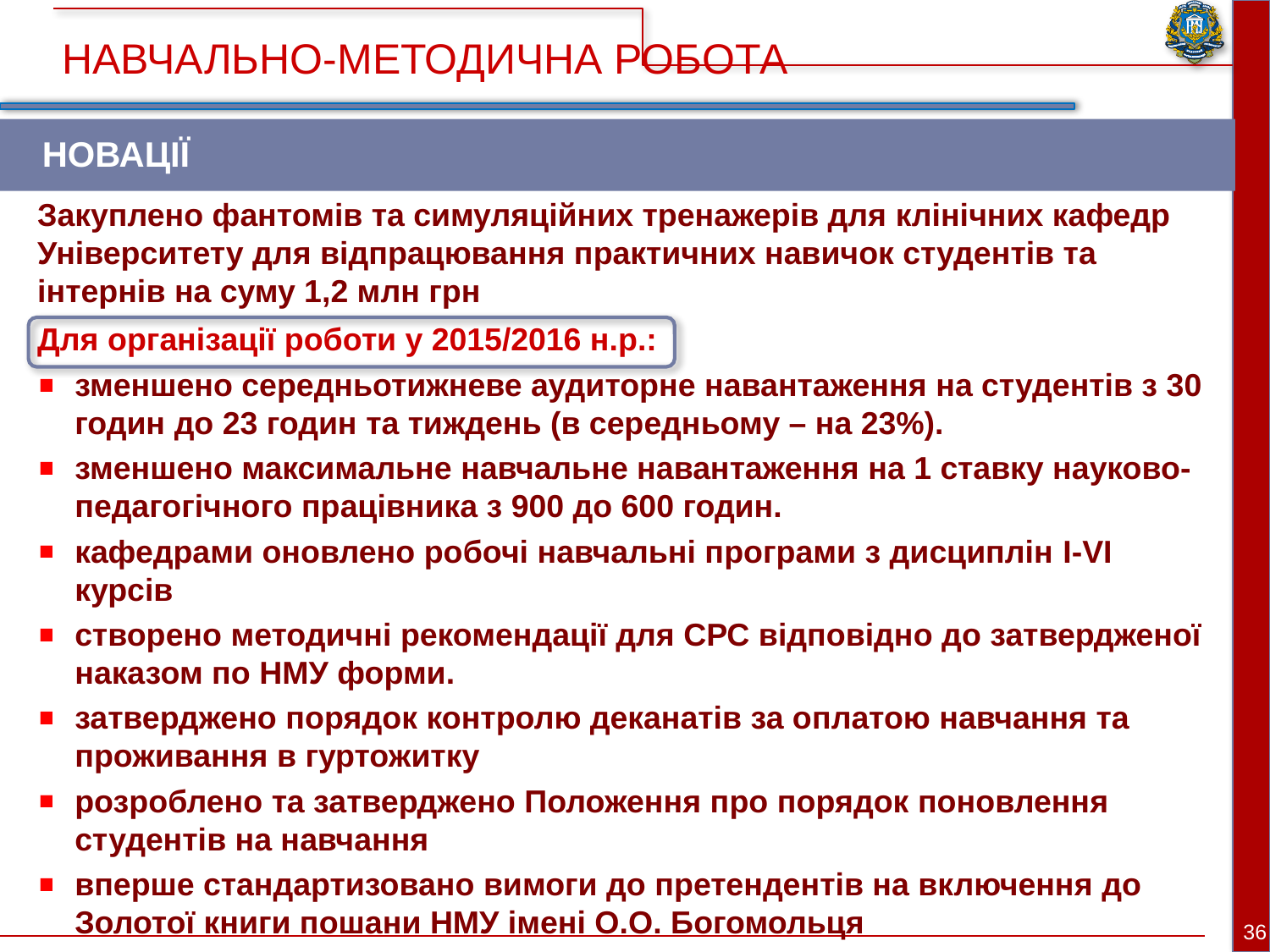

НАВЧАЛЬНО-МЕТОДИЧНА РОБОТА

НОВАЦІЇ
Закуплено фантомів та симуляційних тренажерів для клінічних кафедр Університету для відпрацювання практичних навичок студентів та інтернів на суму 1,2 млн грн
Для організації роботи у 2015/2016 н.р.:
зменшено середньотижневе аудиторне навантаження на студентів з 30 годин до 23 годин та тиждень (в середньому – на 23%).
зменшено максимальне навчальне навантаження на 1 ставку науково-педагогічного працівника з 900 до 600 годин.
кафедрами оновлено робочі навчальні програми з дисциплін I-VI курсів
створено методичні рекомендації для СРС відповідно до затвердженої наказом по НМУ форми.
затверджено порядок контролю деканатів за оплатою навчання та проживання в гуртожитку
розроблено та затверджено Положення про порядок поновлення студентів на навчання
вперше стандартизовано вимоги до претендентів на включення до Золотої книги пошани НМУ імені О.О. Богомольця

36